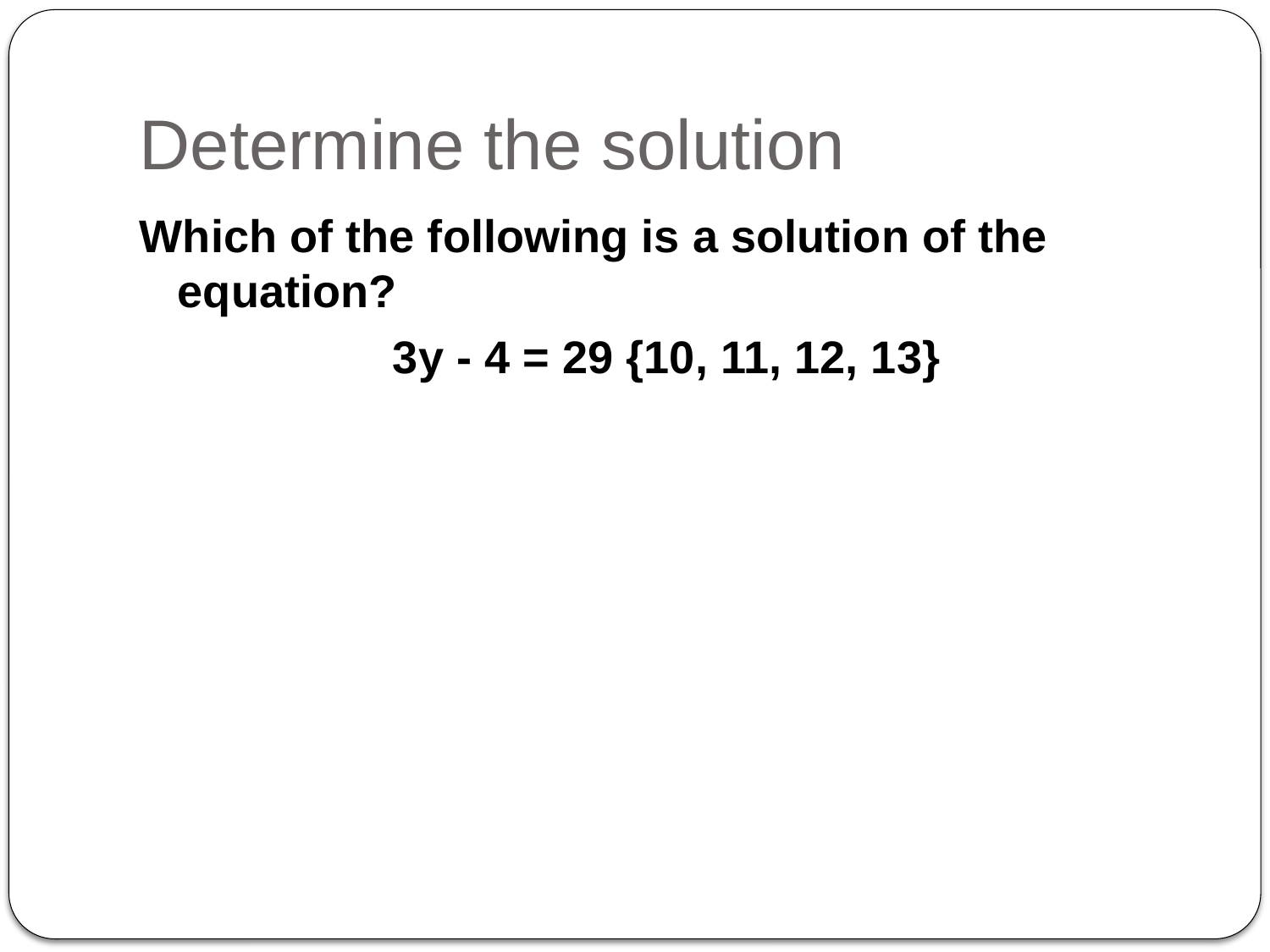

# Determine the solution
Which of the following is a solution of the equation?
3y - 4 = 29 {10, 11, 12, 13}